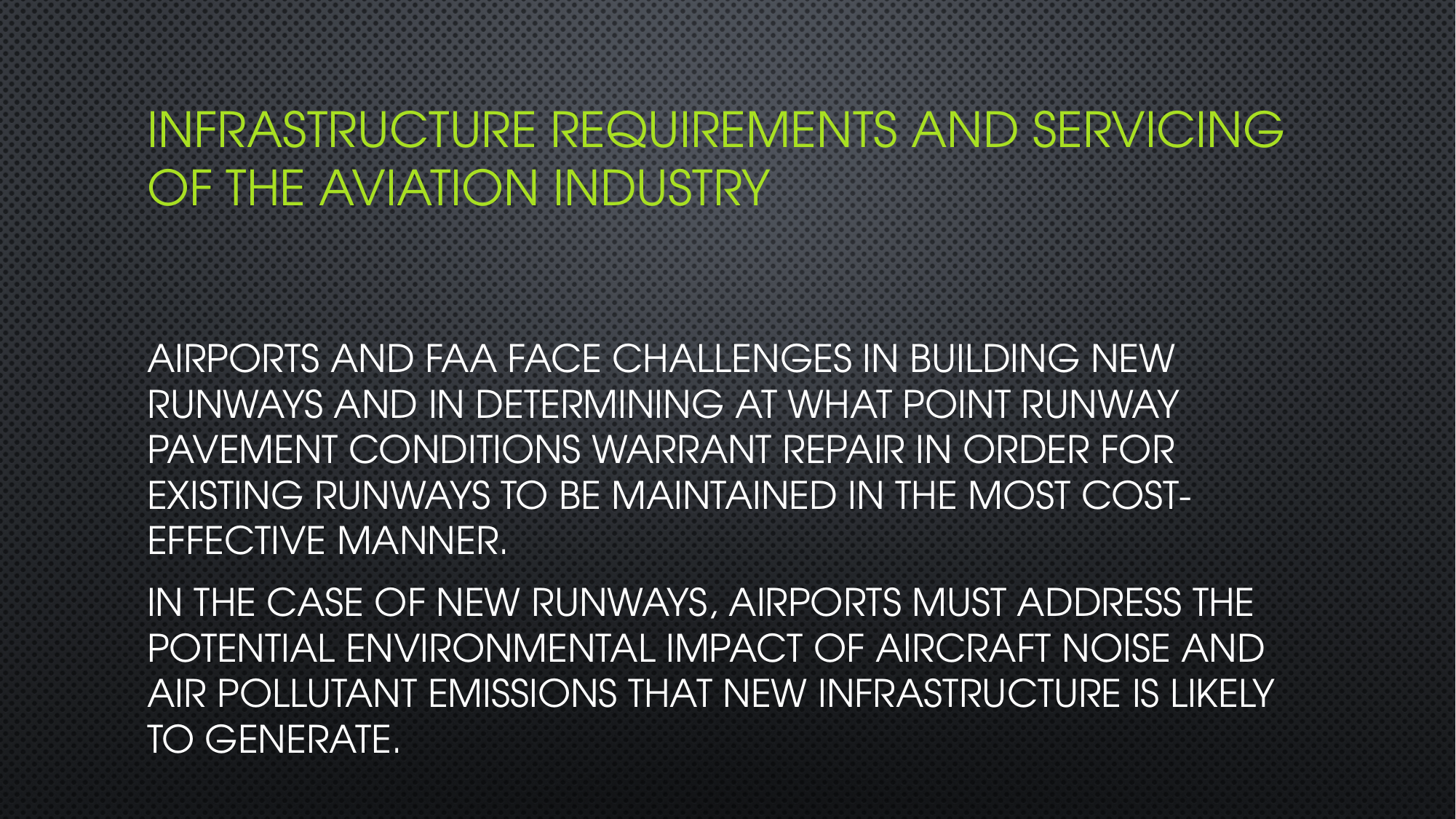

# INFRASTRUCTURE REQUIREMENTS AND SERVICING OF THE AVIATION INDUSTRY
Airports and FAA face challenges in building new runways and in determining at what point runway pavement conditions warrant repair in order for existing runways to be maintained in the most cost-effective manner.
In the case of new runways, airports must address the potential environmental impact of aircraft noise and air pollutant emissions that new infrastructure is likely to generate.